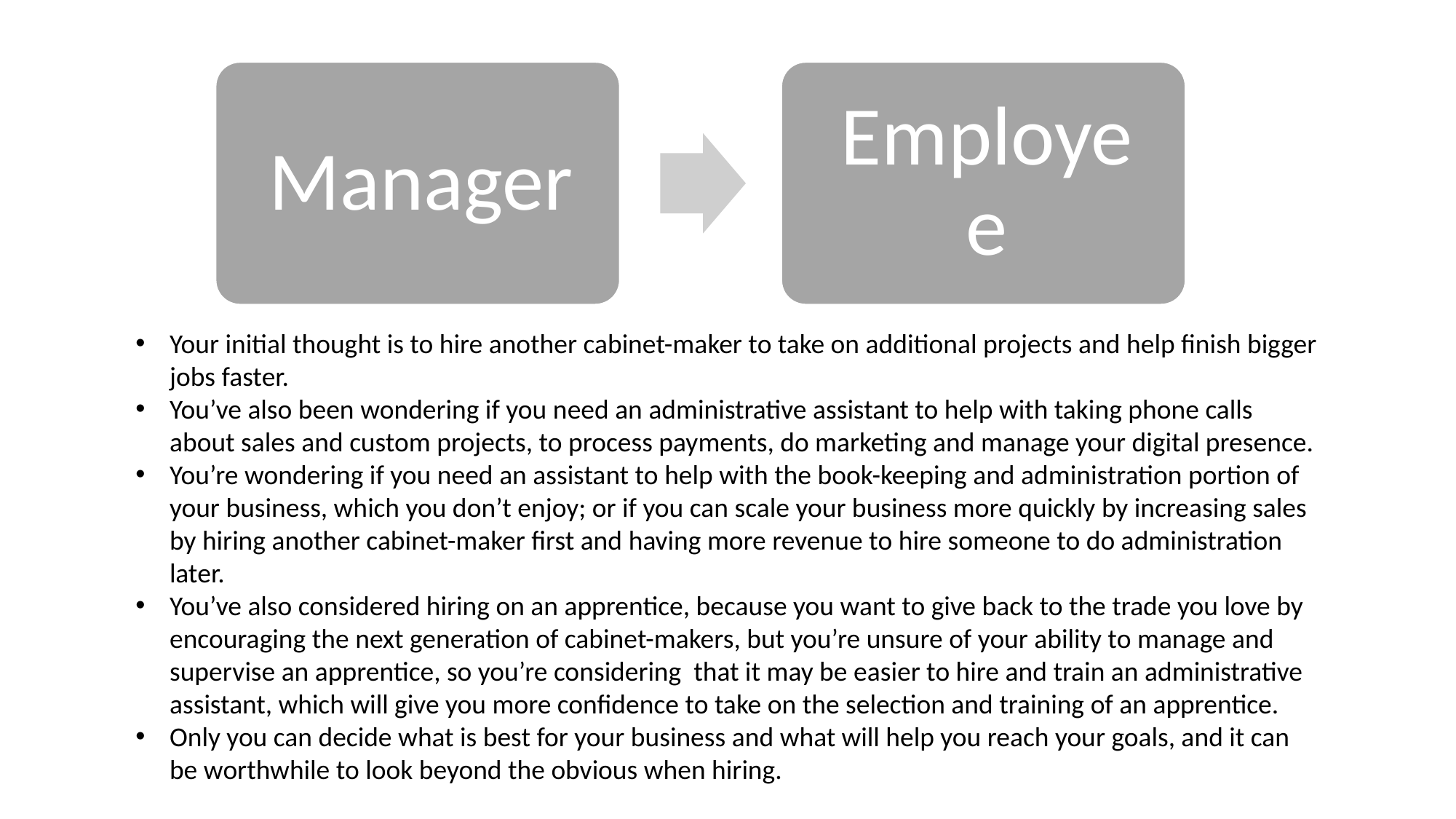

Manager

Employee
Your initial thought is to hire another cabinet-maker to take on additional projects and help finish bigger jobs faster.
You’ve also been wondering if you need an administrative assistant to help with taking phone calls about sales and custom projects, to process payments, do marketing and manage your digital presence.
You’re wondering if you need an assistant to help with the book-keeping and administration portion of your business, which you don’t enjoy; or if you can scale your business more quickly by increasing sales by hiring another cabinet-maker first and having more revenue to hire someone to do administration later.
You’ve also considered hiring on an apprentice, because you want to give back to the trade you love by encouraging the next generation of cabinet-makers, but you’re unsure of your ability to manage and supervise an apprentice, so you’re considering  that it may be easier to hire and train an administrative assistant, which will give you more confidence to take on the selection and training of an apprentice.
Only you can decide what is best for your business and what will help you reach your goals, and it can be worthwhile to look beyond the obvious when hiring.